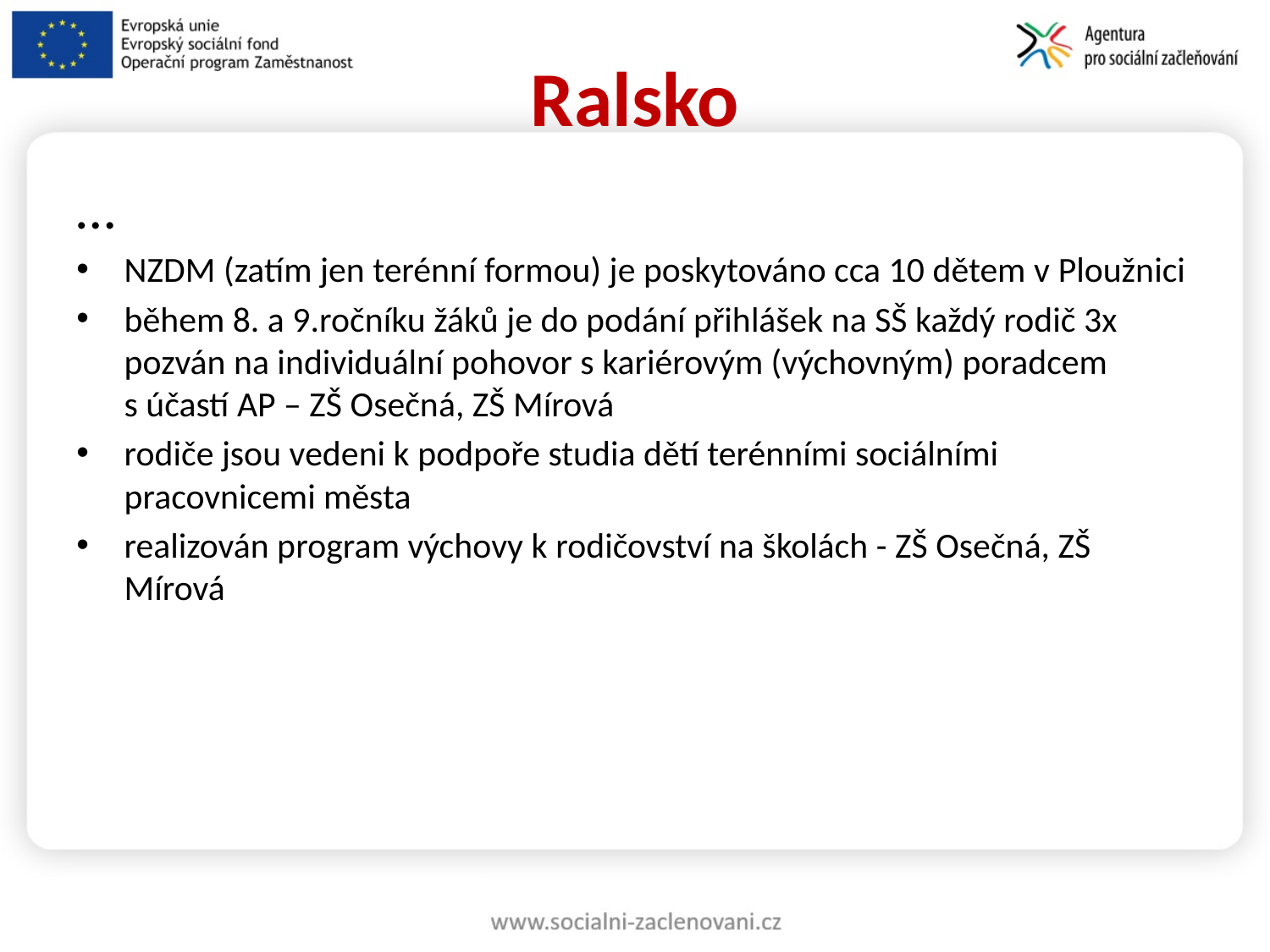

Ralsko
…
NZDM (zatím jen terénní formou) je poskytováno cca 10 dětem v Ploužnici
během 8. a 9.ročníku žáků je do podání přihlášek na SŠ každý rodič 3x pozván na individuální pohovor s kariérovým (výchovným) poradcem s účastí AP – ZŠ Osečná, ZŠ Mírová
rodiče jsou vedeni k podpoře studia dětí terénními sociálními pracovnicemi města
realizován program výchovy k rodičovství na školách - ZŠ Osečná, ZŠ Mírová